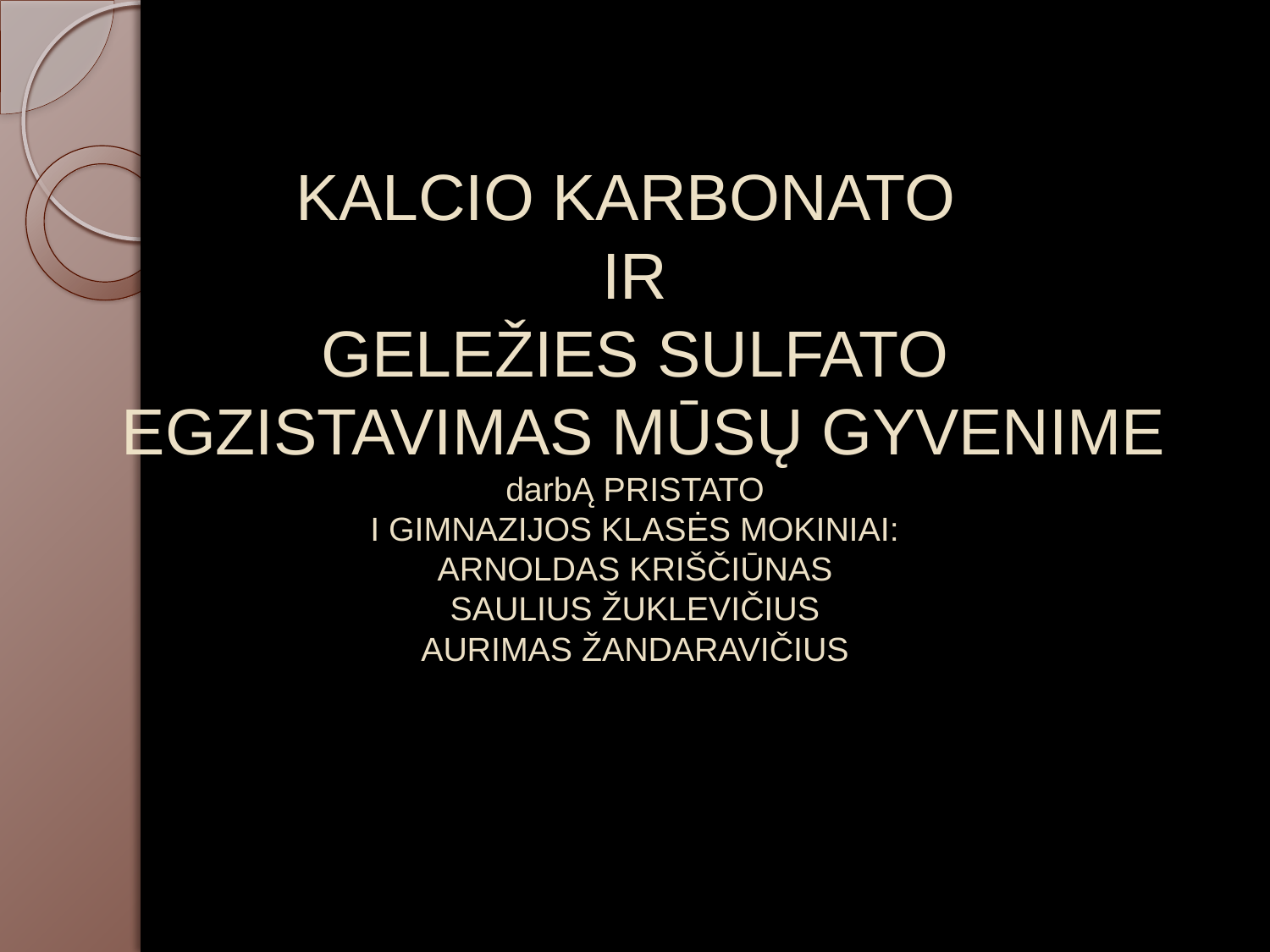

# KALCIO KARBONATO IR GELEŽIES SULFATO EGZISTAVIMAS MŪSŲ GYVENIME darbĄ PRISTATO I GIMNAZIJOS KLASĖS MOKINIAI: ARNOLDAS KRIŠČIŪNAS SAULIUS ŽUKLEVIČIUS AURIMAS ŽANDARAVIČIUS